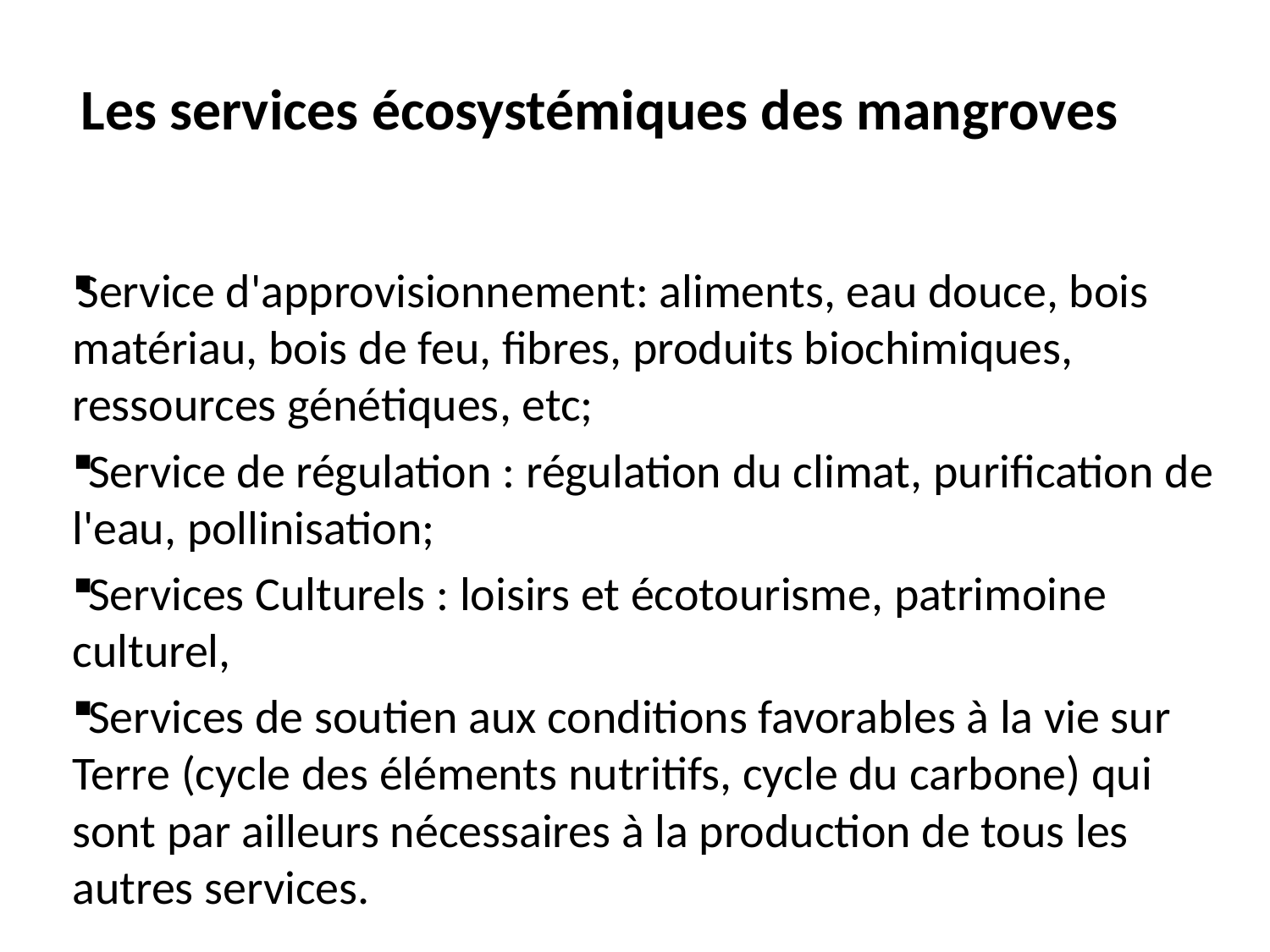

# Les services écosystémiques des mangroves

Service d'approvisionnement: aliments, eau douce, bois matériau, bois de feu, fibres, produits biochimiques, ressources génétiques, etc;
 Service de régulation : régulation du climat, purification de l'eau, pollinisation;
 Services Culturels : loisirs et écotourisme, patrimoine culturel,
 Services de soutien aux conditions favorables à la vie sur Terre (cycle des éléments nutritifs, cycle du carbone) qui sont par ailleurs nécessaires à la production de tous les autres services.